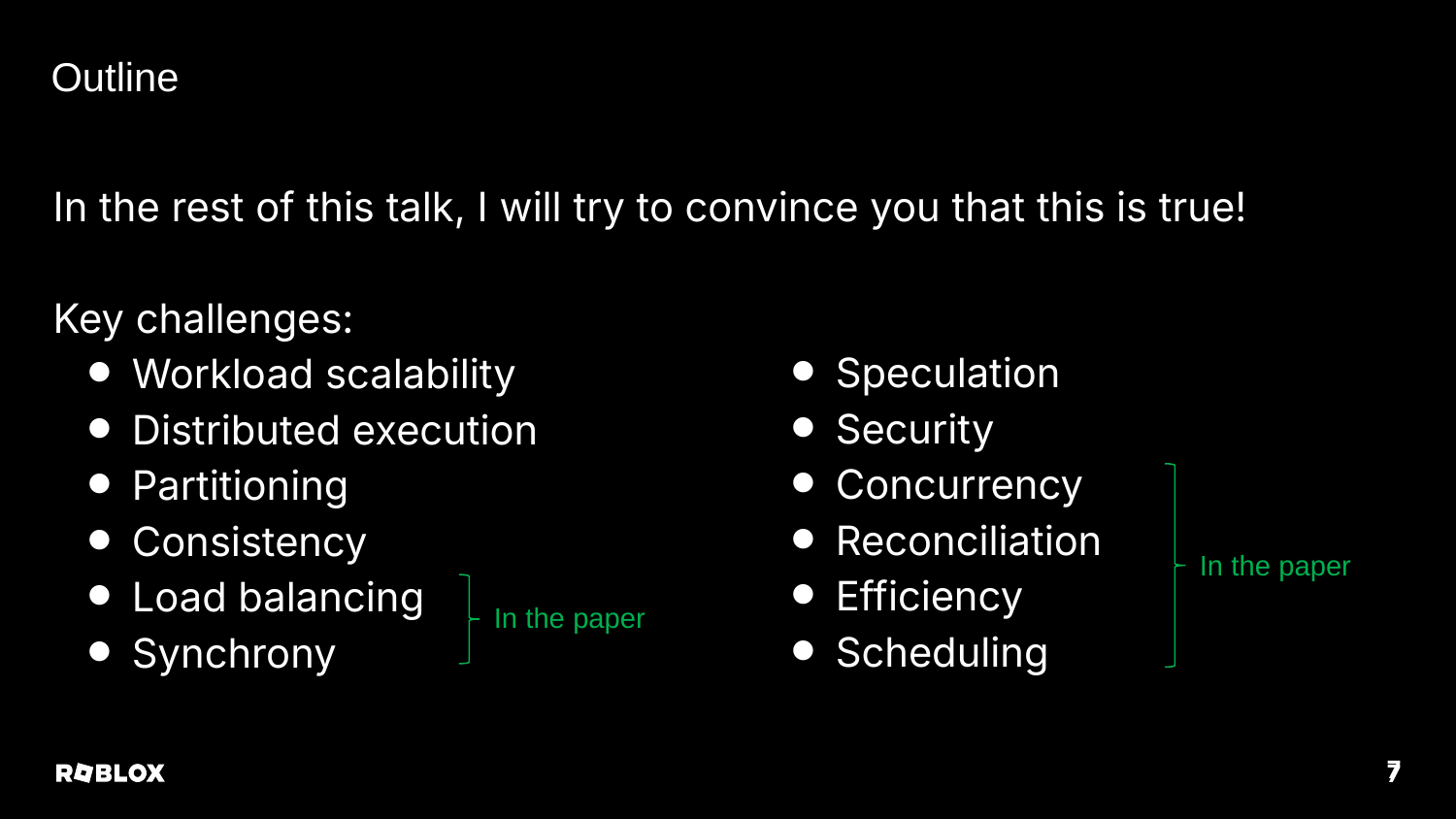

# Outline
In the rest of this talk, I will try to convince you that this is true!

Key challenges:
Workload scalability
Distributed execution
Partitioning
Consistency
Load balancing
Synchrony
Speculation
Security
Concurrency
Reconciliation
Efficiency
Scheduling

In the paper

In the paper

7
7